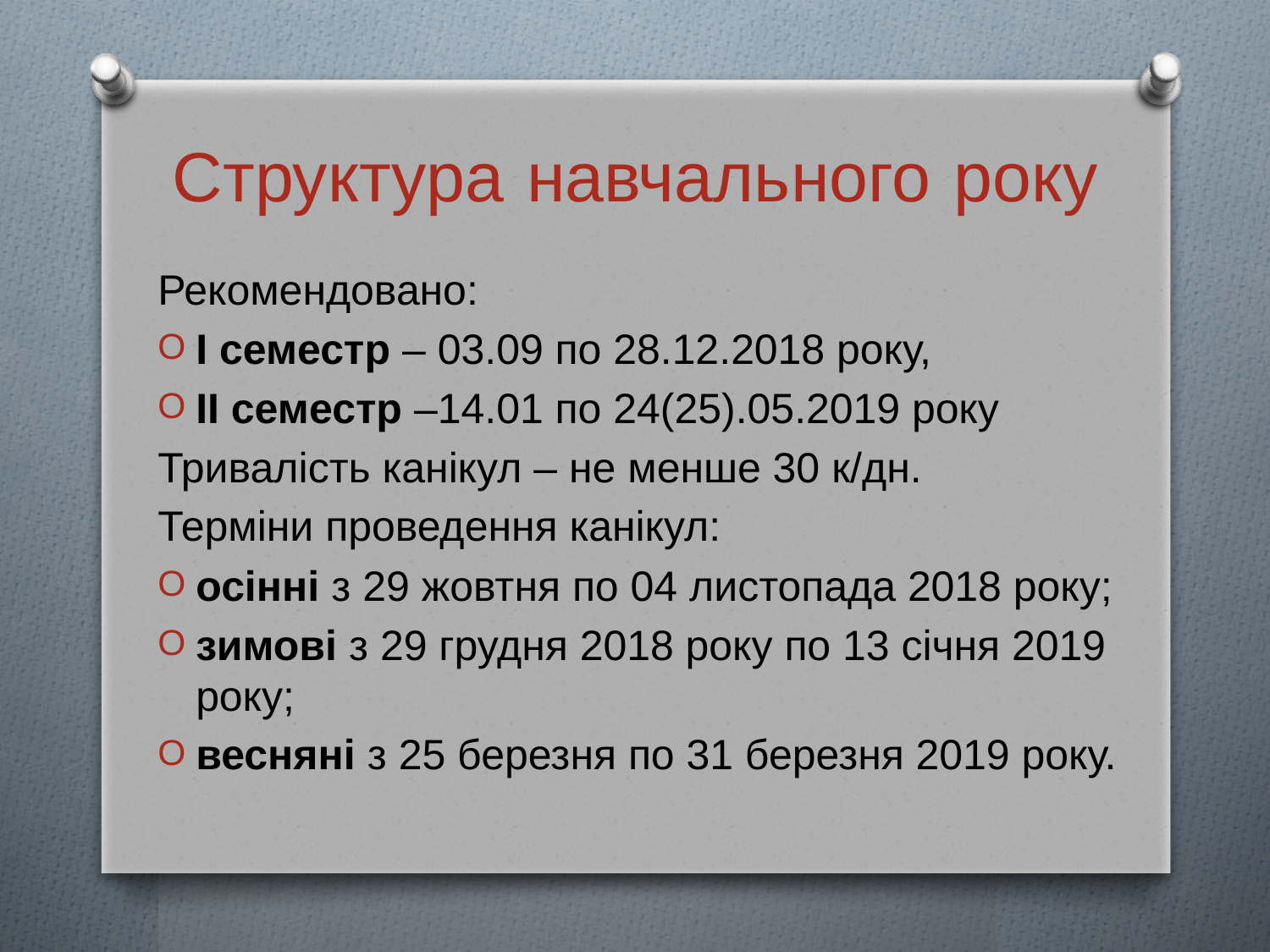

# Структура навчального року
Рекомендовано:
І семестр – 03.09 по 28.12.2018 року,
ІІ семестр –14.01 по 24(25).05.2019 року
Тривалість канікул – не менше 30 к/дн.
Терміни проведення канікул:
осінні з 29 жовтня по 04 листопада 2018 року;
зимові з 29 грудня 2018 року по 13 січня 2019 року;
весняні з 25 березня по 31 березня 2019 року.